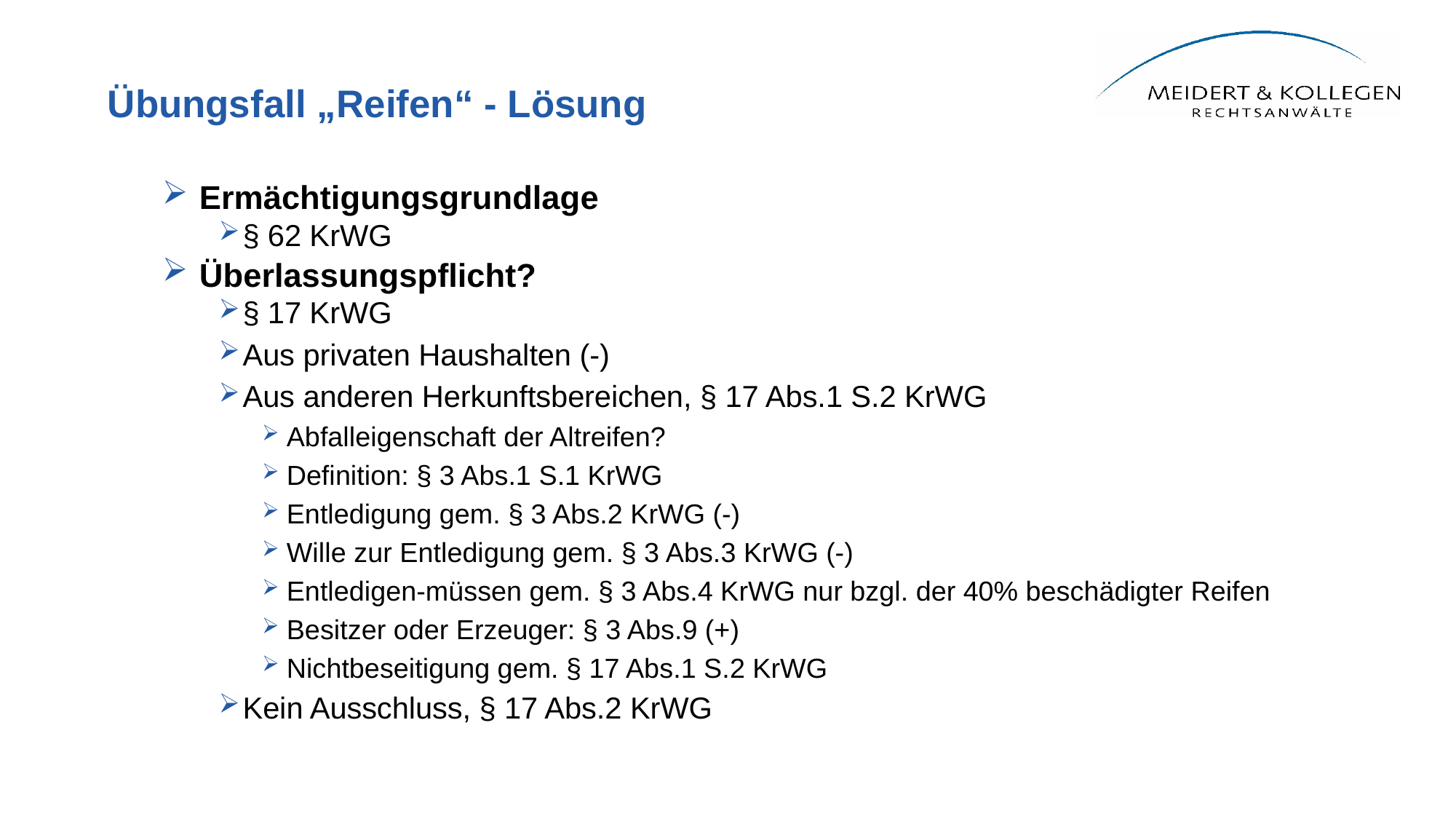

# Übungsfall „Reifen“ - Lösung
Ermächtigungsgrundlage
§ 62 KrWG
Überlassungspflicht?
§ 17 KrWG
Aus privaten Haushalten (-)
Aus anderen Herkunftsbereichen, § 17 Abs.1 S.2 KrWG
Abfalleigenschaft der Altreifen?
Definition: § 3 Abs.1 S.1 KrWG
Entledigung gem. § 3 Abs.2 KrWG (-)
Wille zur Entledigung gem. § 3 Abs.3 KrWG (-)
Entledigen-müssen gem. § 3 Abs.4 KrWG nur bzgl. der 40% beschädigter Reifen
Besitzer oder Erzeuger: § 3 Abs.9 (+)
Nichtbeseitigung gem. § 17 Abs.1 S.2 KrWG
Kein Ausschluss, § 17 Abs.2 KrWG